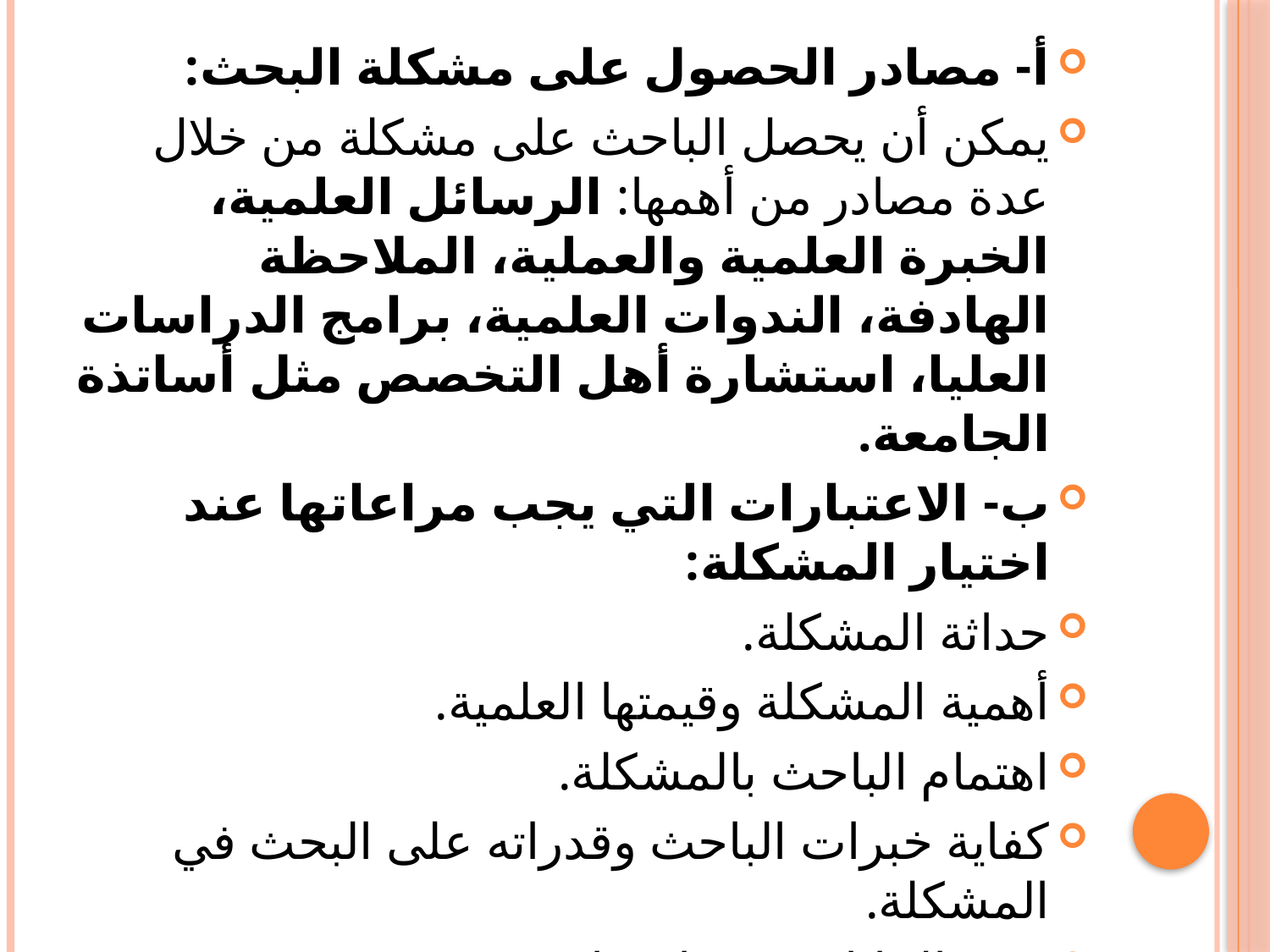

أ- مصادر الحصول على مشكلة البحث:
يمكن أن يحصل الباحث على مشكلة من خلال عدة مصادر من أهمها: الرسائل العلمية، الخبرة العلمية والعملية، الملاحظة الهادفة، الندوات العلمية، برامج الدراسات العليا، استشارة أهل التخصص مثل أساتذة الجامعة.
ب- الاعتبارات التي يجب مراعاتها عند اختيار المشكلة:
حداثة المشكلة.
أهمية المشكلة وقيمتها العلمية.
اهتمام الباحث بالمشكلة.
كفاية خبرات الباحث وقدراته على البحث في المشكلة.
توفر البيانات ومصادرها.
الإشراف والوقت والتكلفة.
قابلية المشكلة للبحث الميداني.